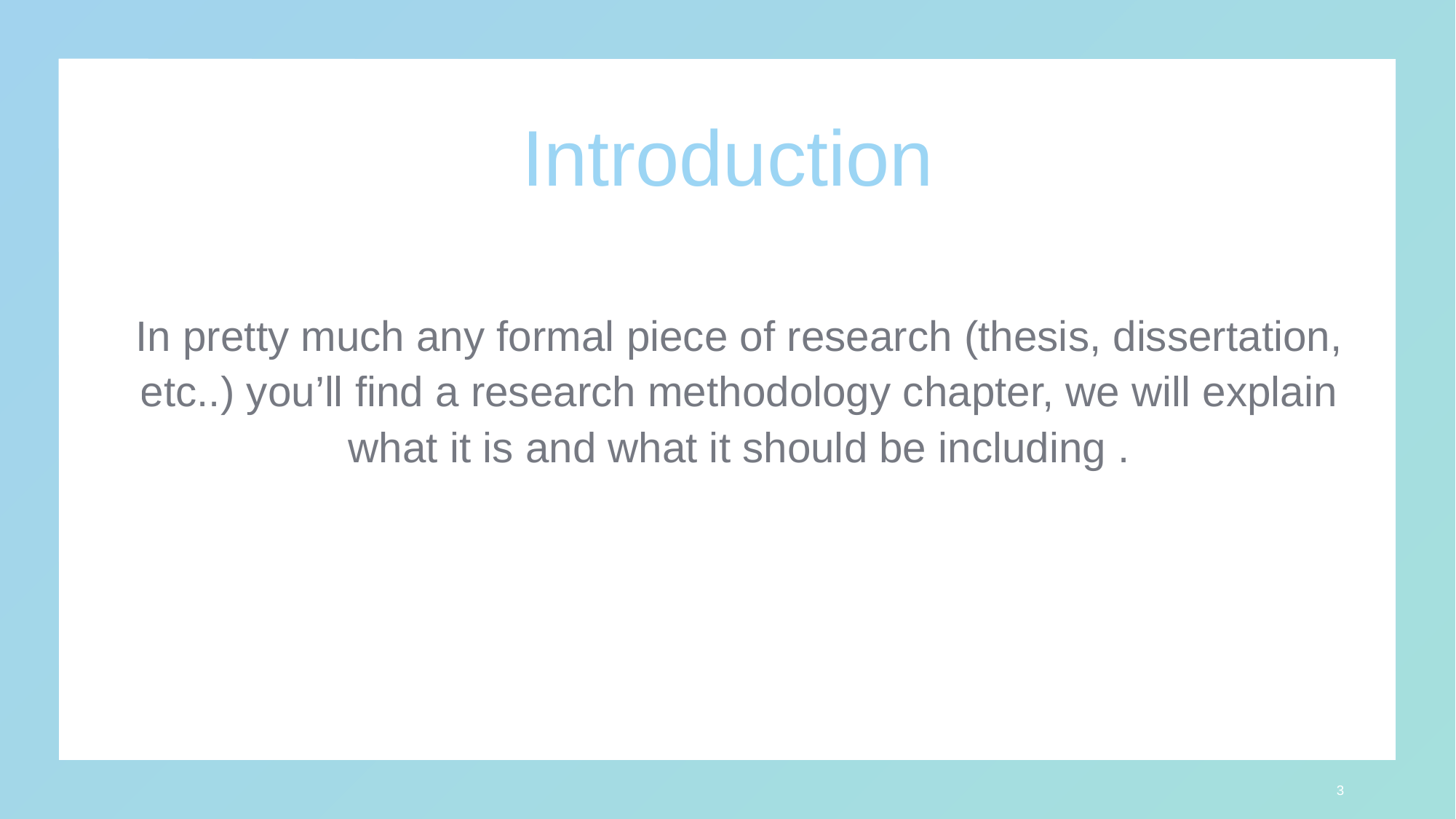

# Introduction
In pretty much any formal piece of research (thesis, dissertation, etc..) you’ll find a research methodology chapter, we will explain what it is and what it should be including .

3